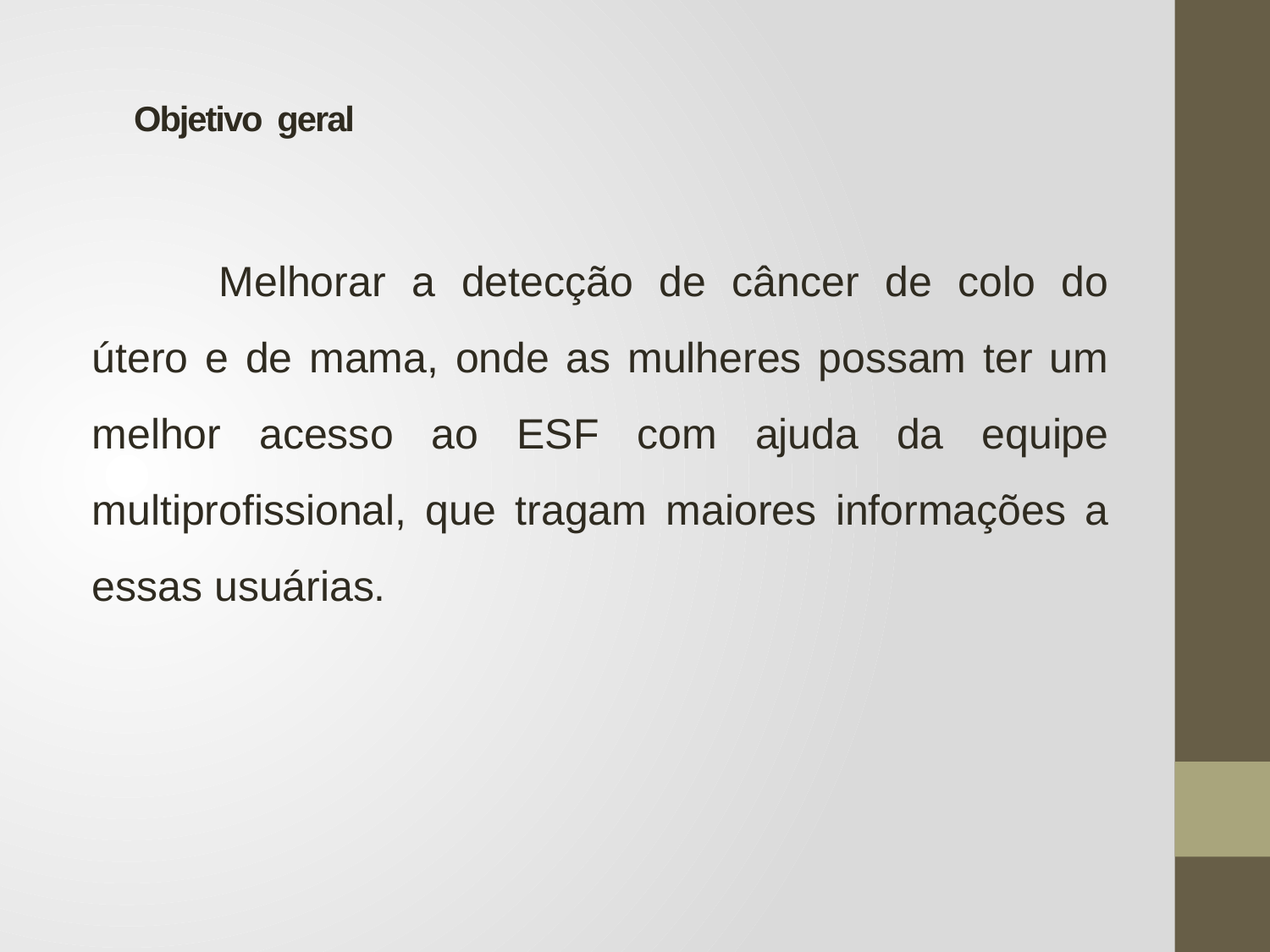

# Objetivo  geral
	Melhorar a detecção de câncer de colo do útero e de mama, onde as mulheres possam ter um melhor acesso ao ESF com ajuda da equipe multiprofissional, que tragam maiores informações a essas usuárias.